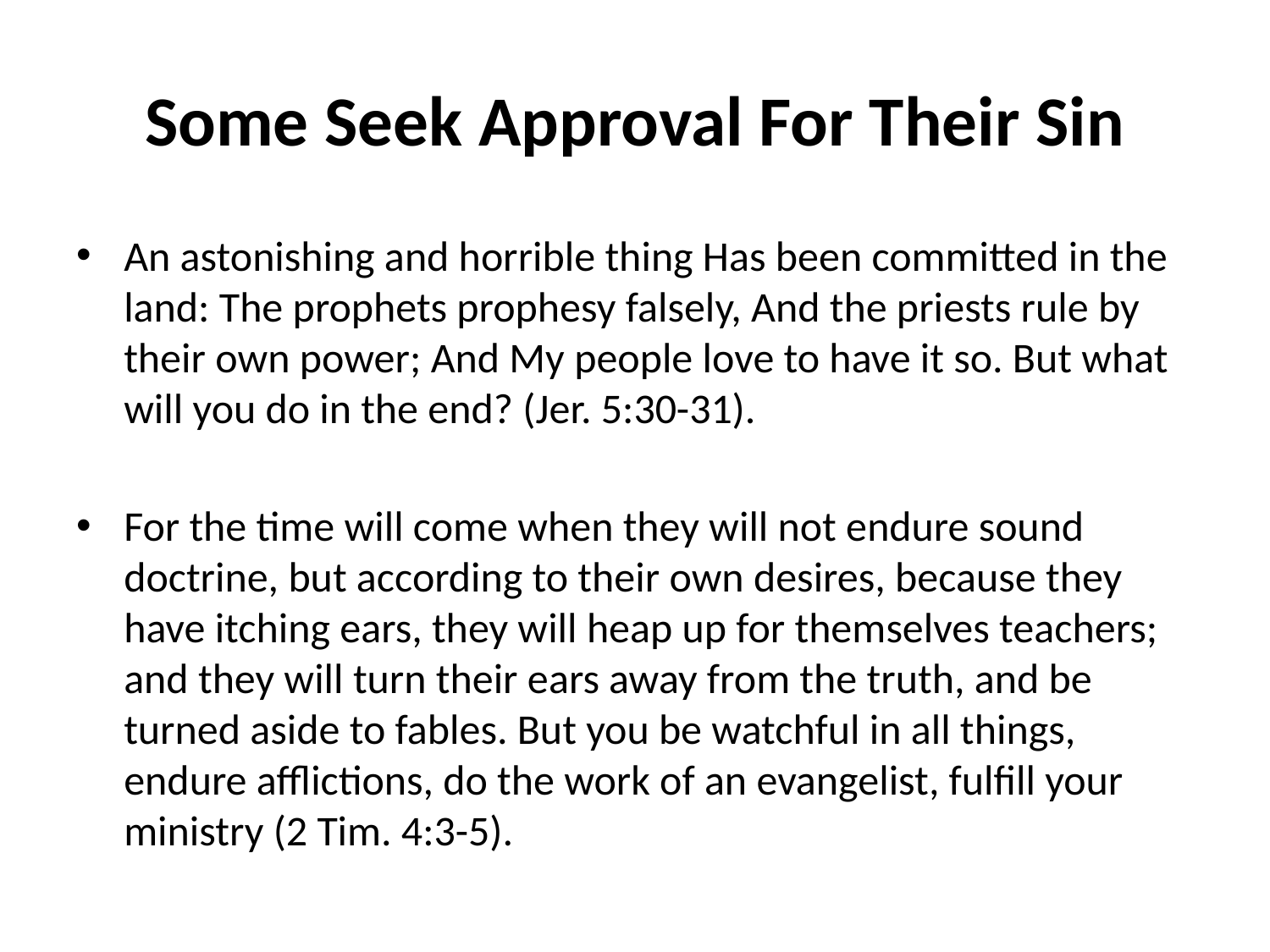

# Some Seek Approval For Their Sin
An astonishing and horrible thing Has been committed in the land: The prophets prophesy falsely, And the priests rule by their own power; And My people love to have it so. But what will you do in the end? (Jer. 5:30-31).

For the time will come when they will not endure sound doctrine, but according to their own desires, because they have itching ears, they will heap up for themselves teachers; and they will turn their ears away from the truth, and be turned aside to fables. But you be watchful in all things, endure afflictions, do the work of an evangelist, fulfill your ministry (2 Tim. 4:3-5).